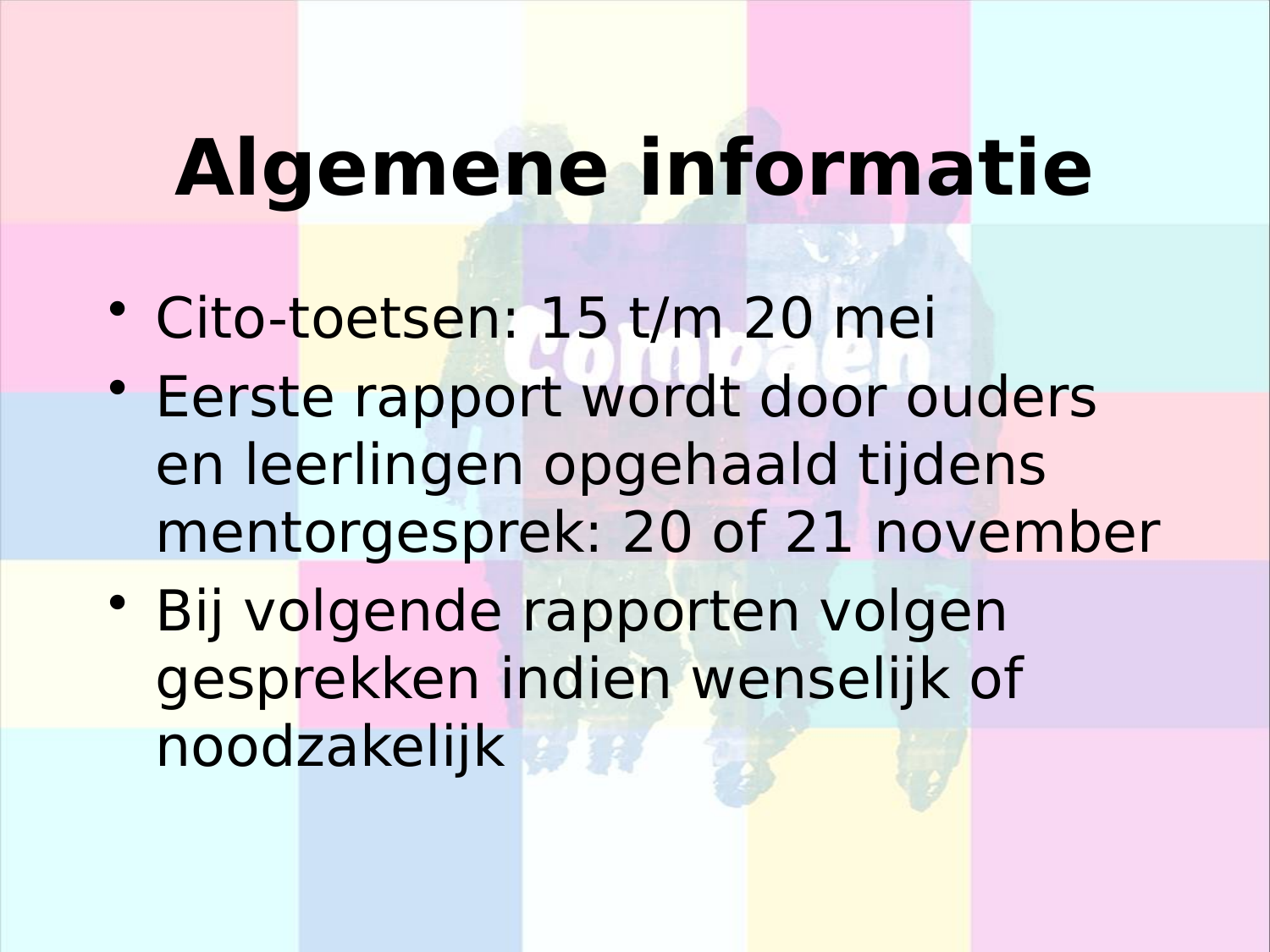

# Algemene informatie
Cito-toetsen: 15 t/m 20 mei
Eerste rapport wordt door ouders en leerlingen opgehaald tijdens mentorgesprek: 20 of 21 november
Bij volgende rapporten volgen gesprekken indien wenselijk of noodzakelijk